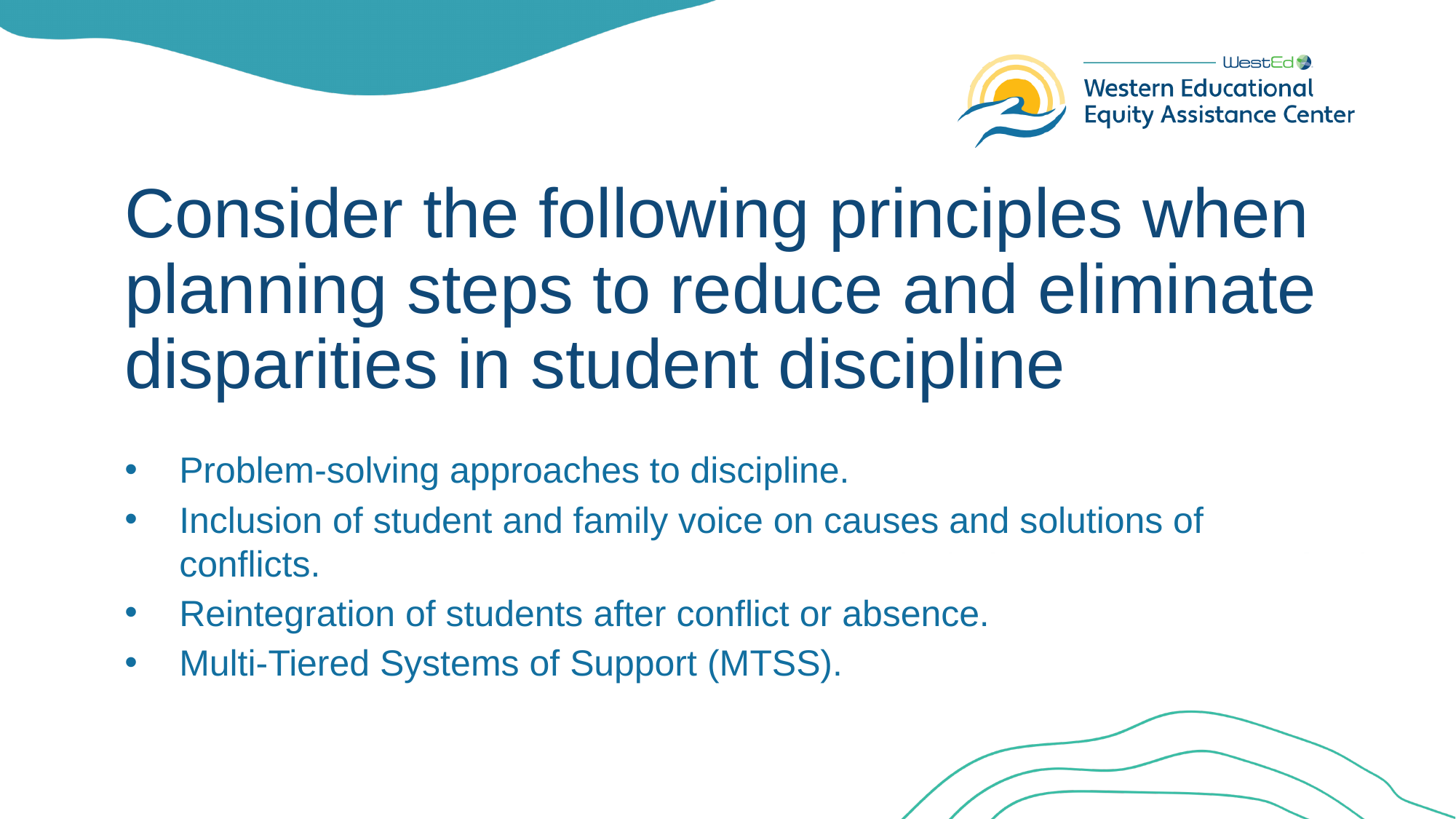

# Consider the following principles when planning steps to reduce and eliminate disparities in student discipline
Problem-solving approaches to discipline.
Inclusion of student and family voice on causes and solutions of conflicts.
Reintegration of students after conflict or absence.
Multi-Tiered Systems of Support (MTSS).